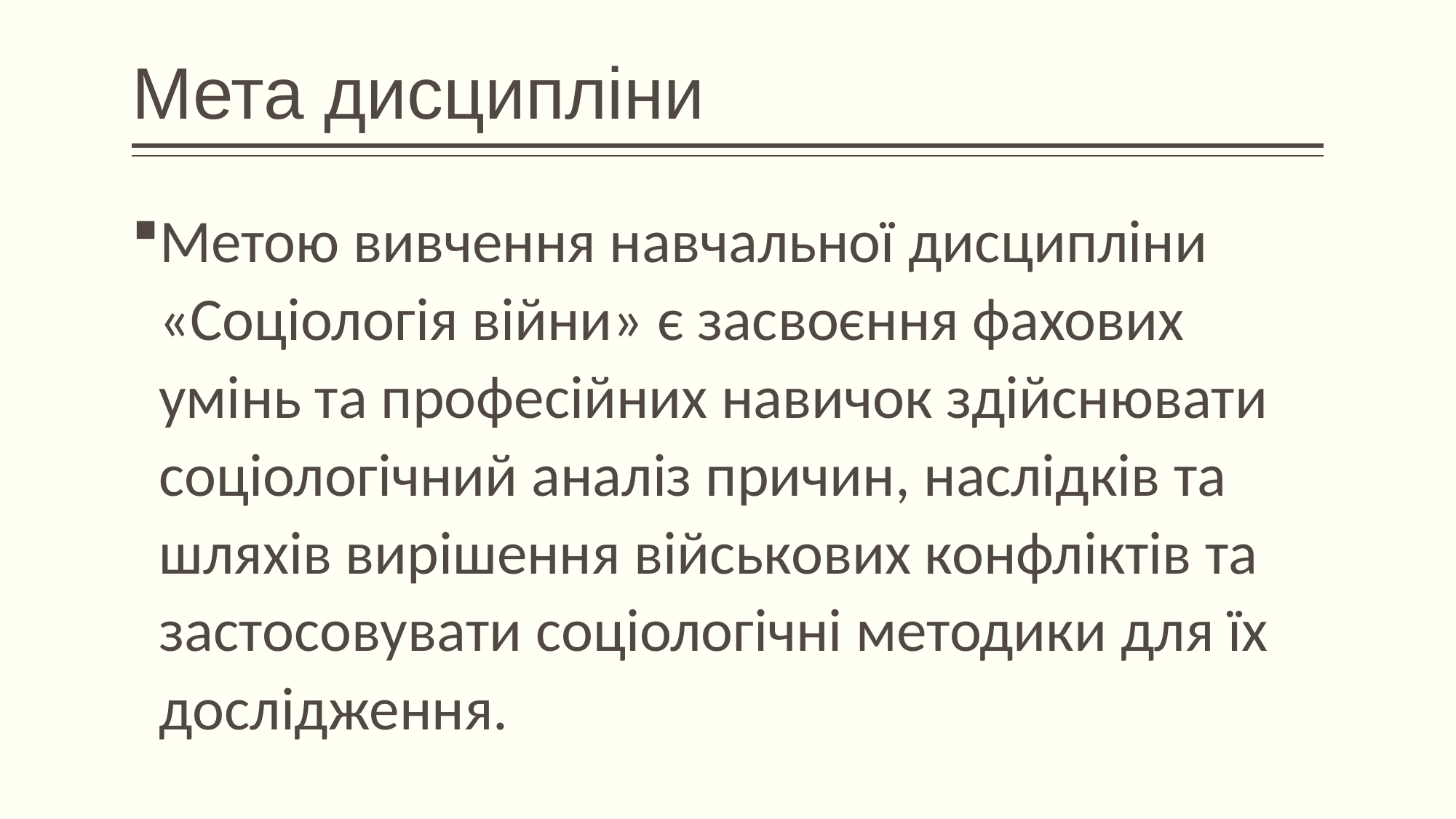

# Мета дисципліни
Метою вивчення навчальної дисципліни «Соціологія війни» є засвоєння фахових умінь та професійних навичок здійснювати соціологічний аналіз причин, наслідків та шляхів вирішення військових конфліктів та застосовувати соціологічні методики для їх дослідження.